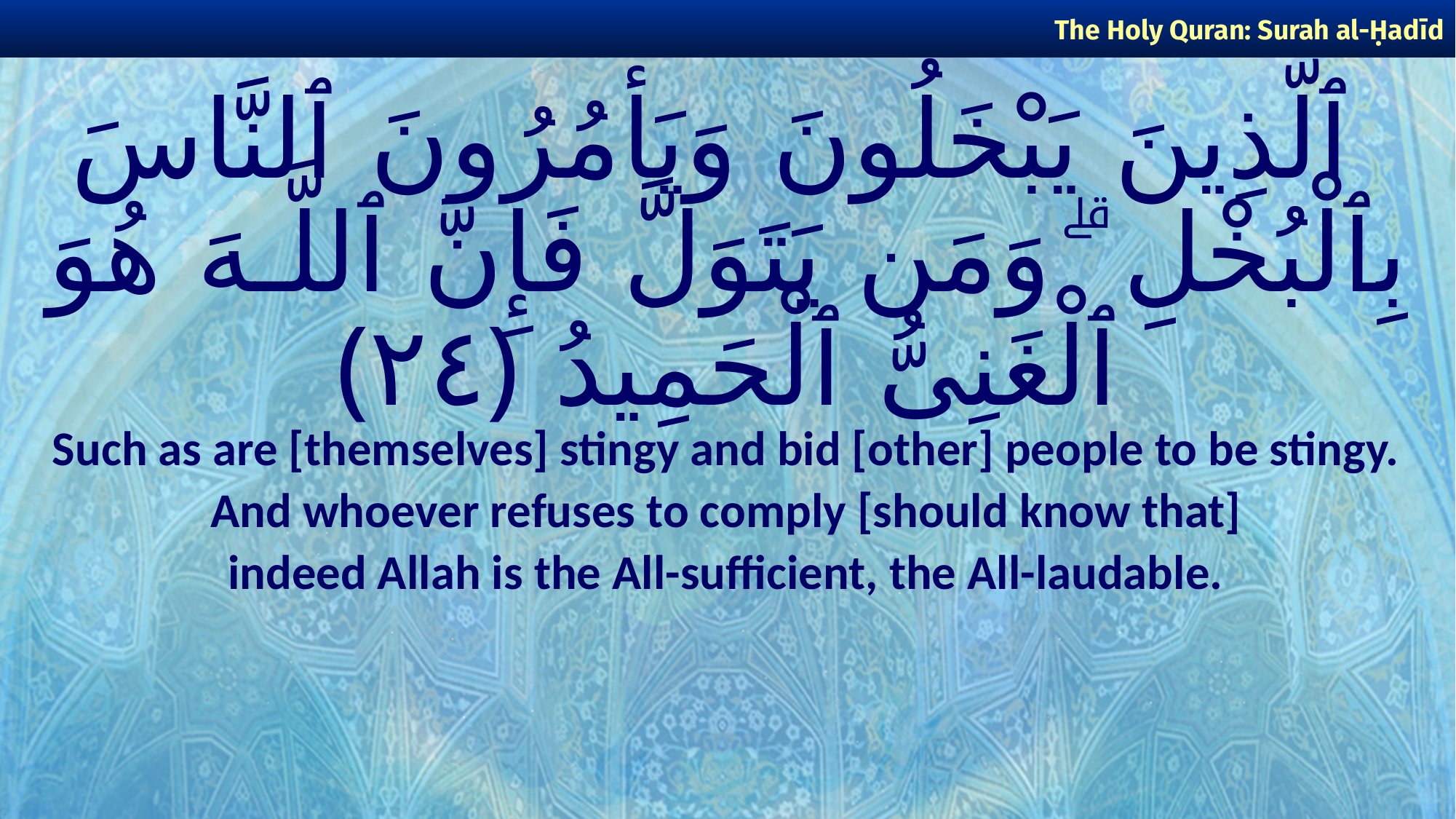

The Holy Quran: Surah al-Ḥadīd
# ٱلَّذِينَ يَبْخَلُونَ وَيَأْمُرُونَ ٱلنَّاسَ بِٱلْبُخْلِ ۗ وَمَن يَتَوَلَّ فَإِنَّ ٱللَّـهَ هُوَ ٱلْغَنِىُّ ٱلْحَمِيدُ ﴿٢٤﴾
Such as are [themselves] stingy and bid [other] people to be stingy.
And whoever refuses to comply [should know that]
indeed Allah is the All-sufficient, the All-laudable.